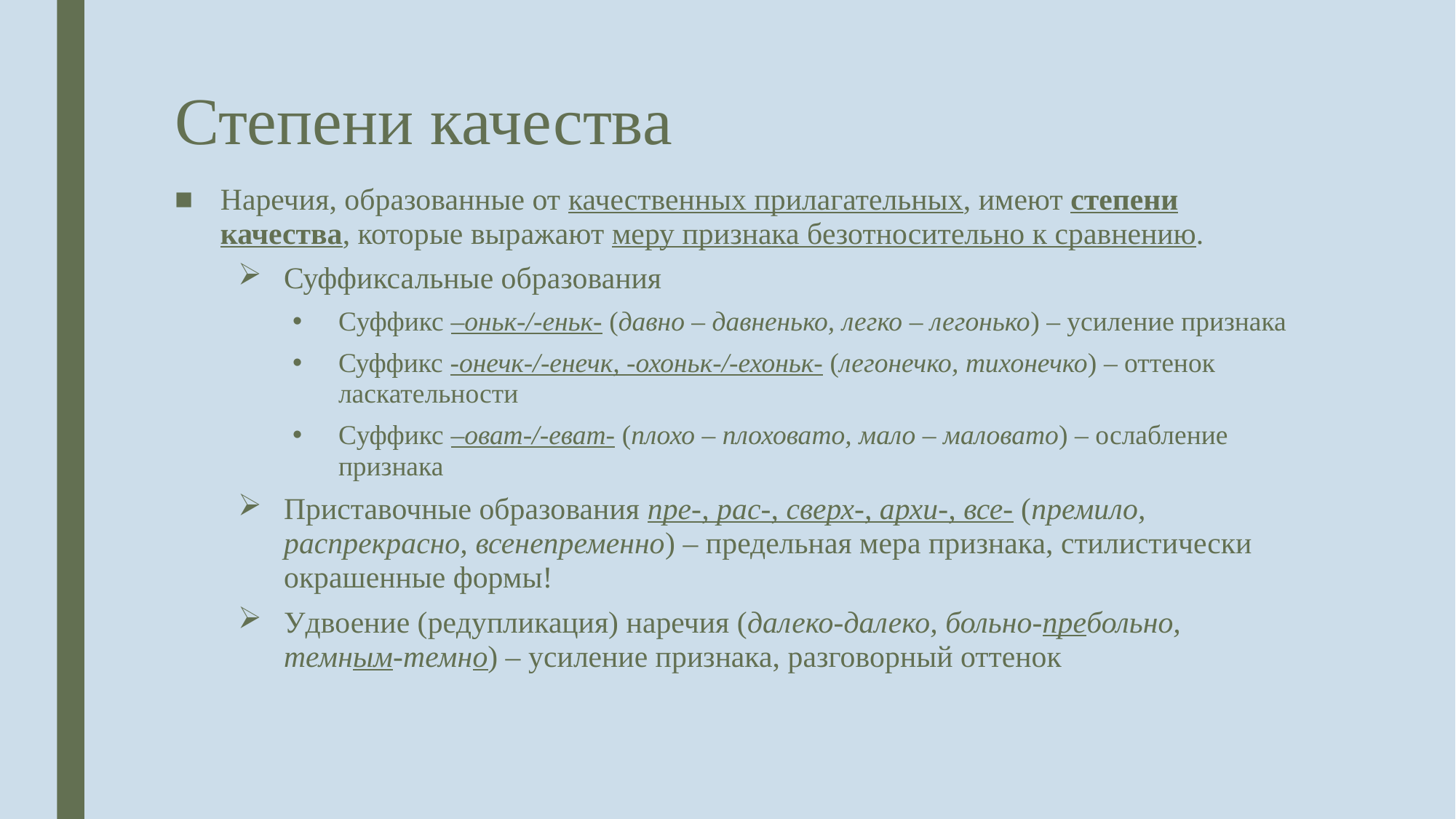

# Степени качества
Наречия, образованные от качественных прилагательных, имеют степени качества, которые выражают меру признака безотносительно к сравнению.
Суффиксальные образования
Суффикс –оньк-/-еньк- (давно – давненько, легко – легонько) – усиление признака
Суффикс -онечк-/-енечк, -охоньк-/-ехоньк- (легонечко, тихонечко) – оттенок ласкательности
Суффикс –оват-/-еват- (плохо – плоховато, мало – маловато) – ослабление признака
Приставочные образования пре-, рас-, сверх-, архи-, все- (премило, распрекрасно, всенепременно) – предельная мера признака, стилистически окрашенные формы!
Удвоение (редупликация) наречия (далеко-далеко, больно-пребольно, темным-темно) – усиление признака, разговорный оттенок